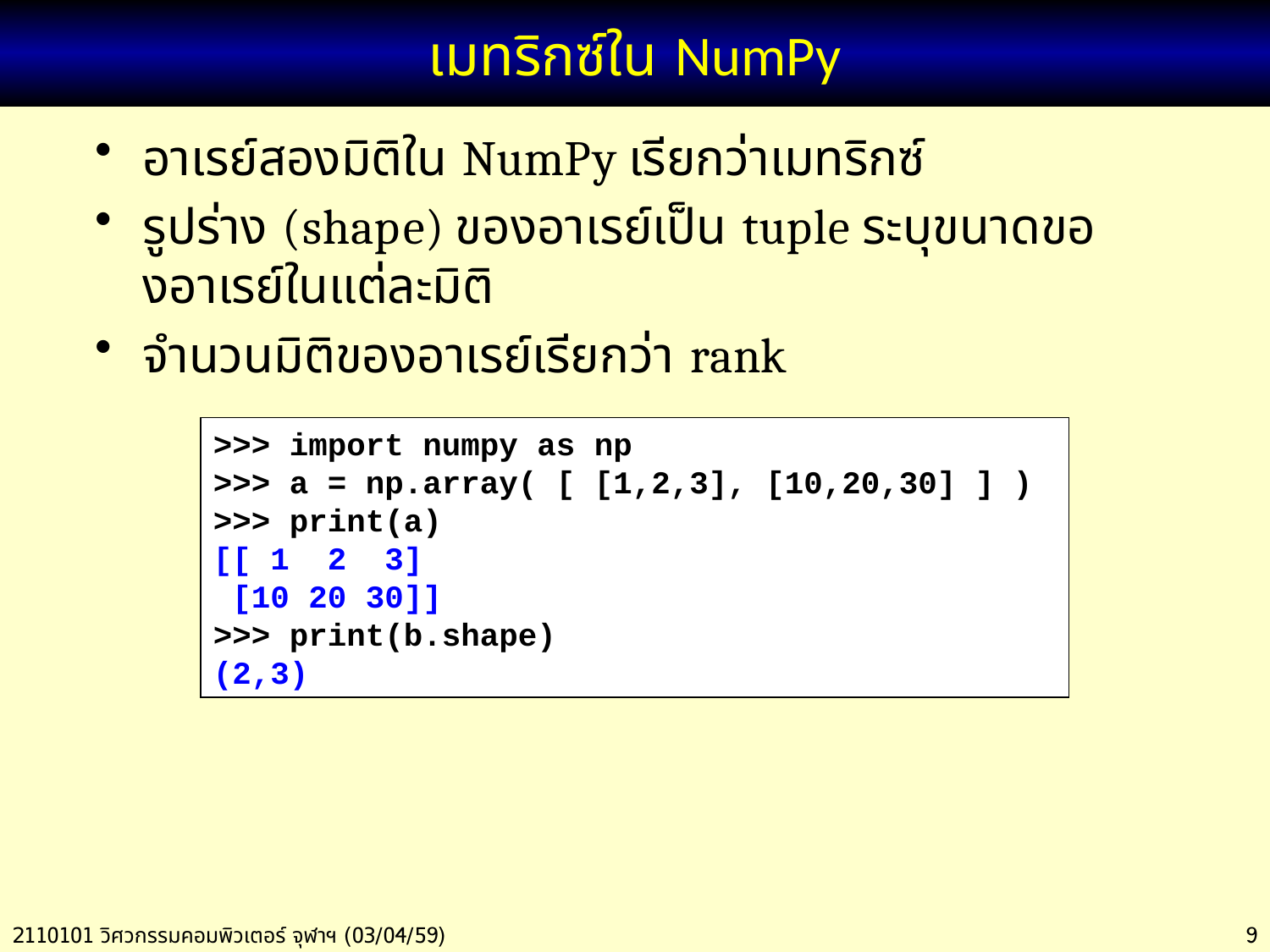

# เมทริกซ์ใน NumPy
อาเรย์สองมิติใน NumPy เรียกว่าเมทริกซ์
รูปร่าง (shape) ของอาเรย์เป็น tuple ระบุขนาดของอาเรย์ในแต่ละมิติ
จำนวนมิติของอาเรย์เรียกว่า rank

>>> import numpy as np
>>> a = np.array( [ [1,2,3], [10,20,30] ] )
>>> print(a)
[[ 1  2  3]
 [10 20 30]]
>>> print(b.shape)
(2,3)